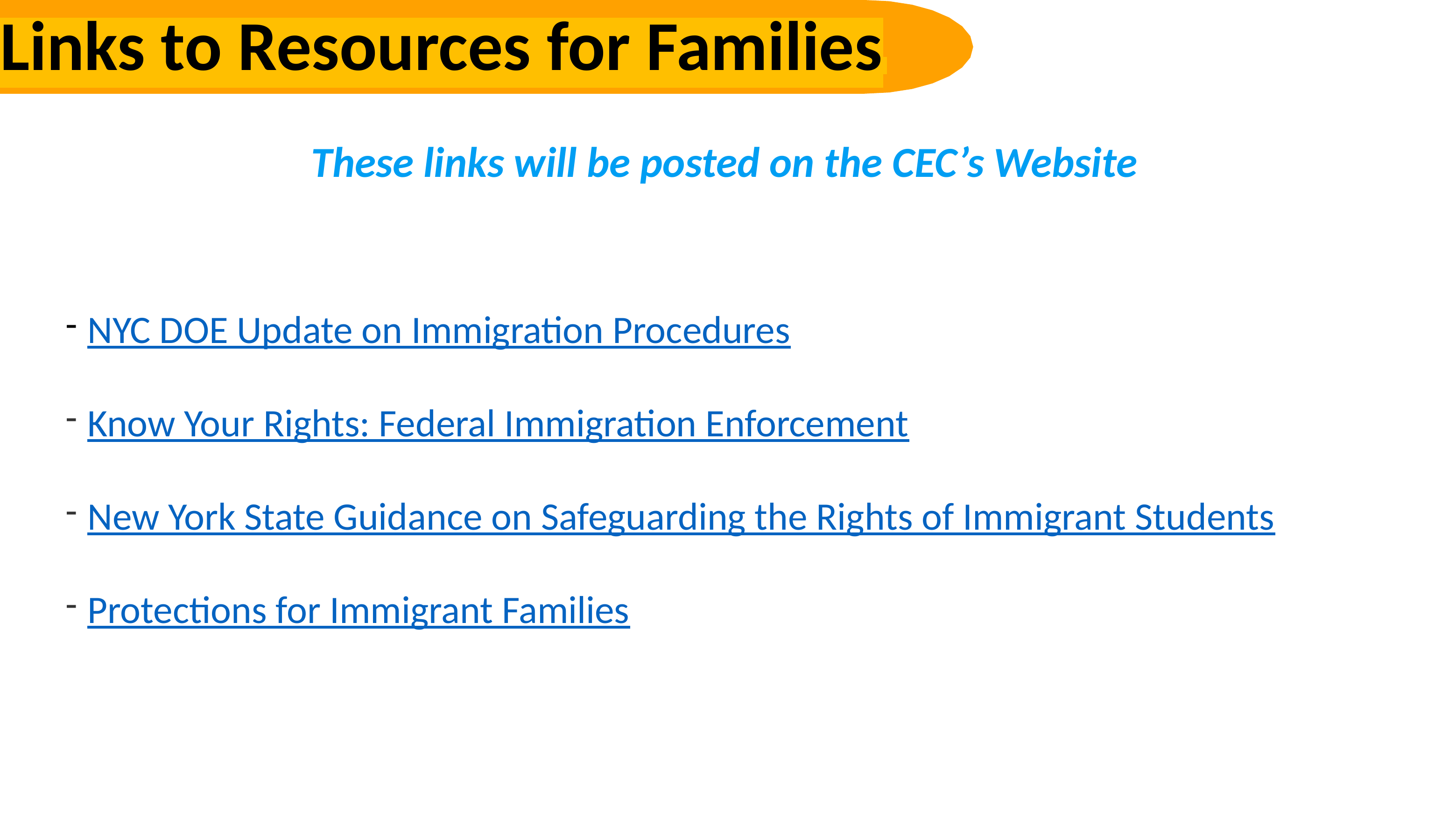

Links to Resources for Families

These links will be posted on the CEC’s Website
NYC DOE Update on Immigration Procedures
Know Your Rights: Federal Immigration Enforcement
New York State Guidance on Safeguarding the Rights of Immigrant Students
Protections for Immigrant Families